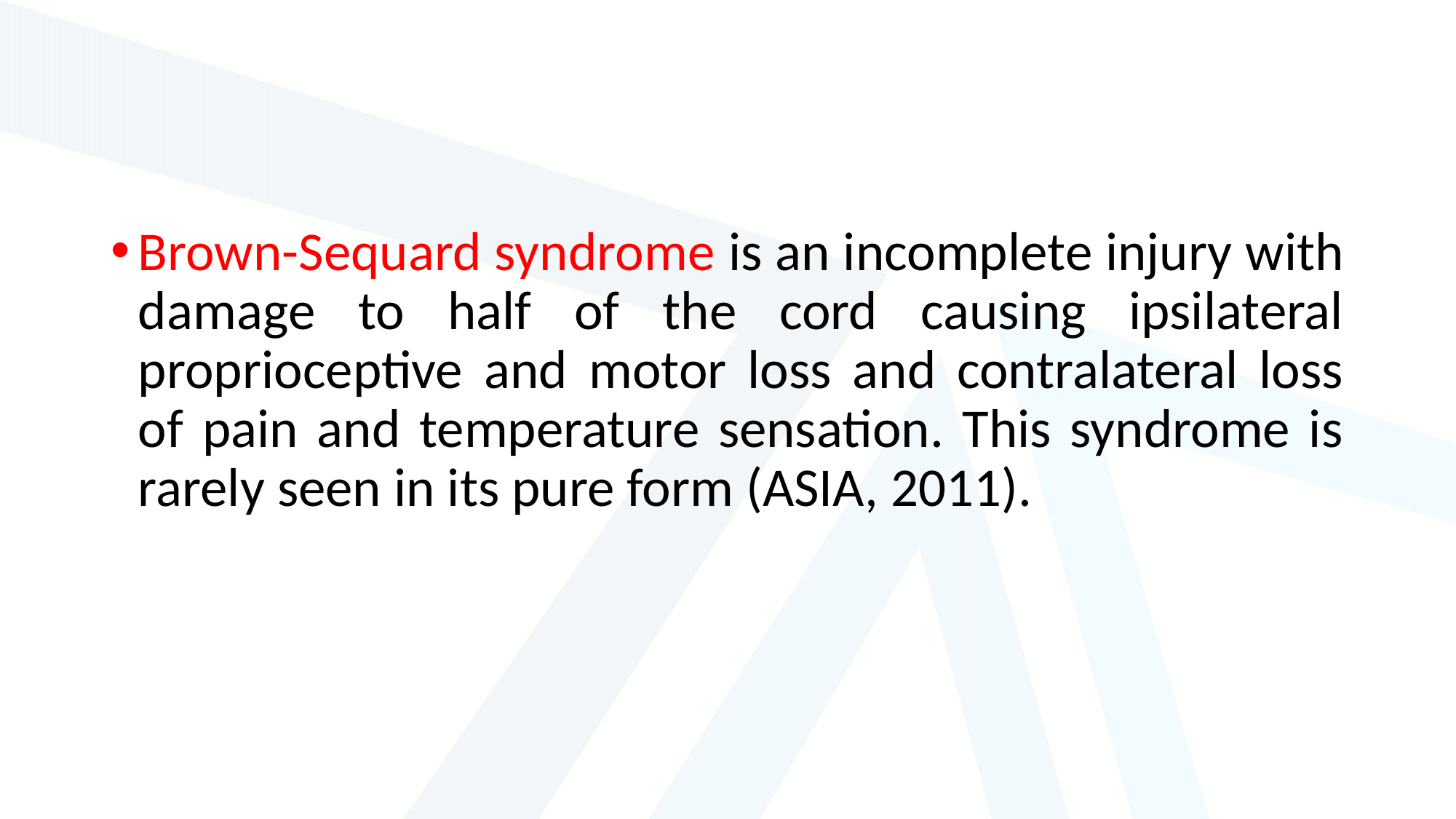

#
Brown-Sequard syndrome is an incomplete injury with damage to half of the cord causing ipsilateral proprioceptive and motor loss and contralateral loss of pain and temperature sensation. This syndrome is rarely seen in its pure form (ASIA, 2011).